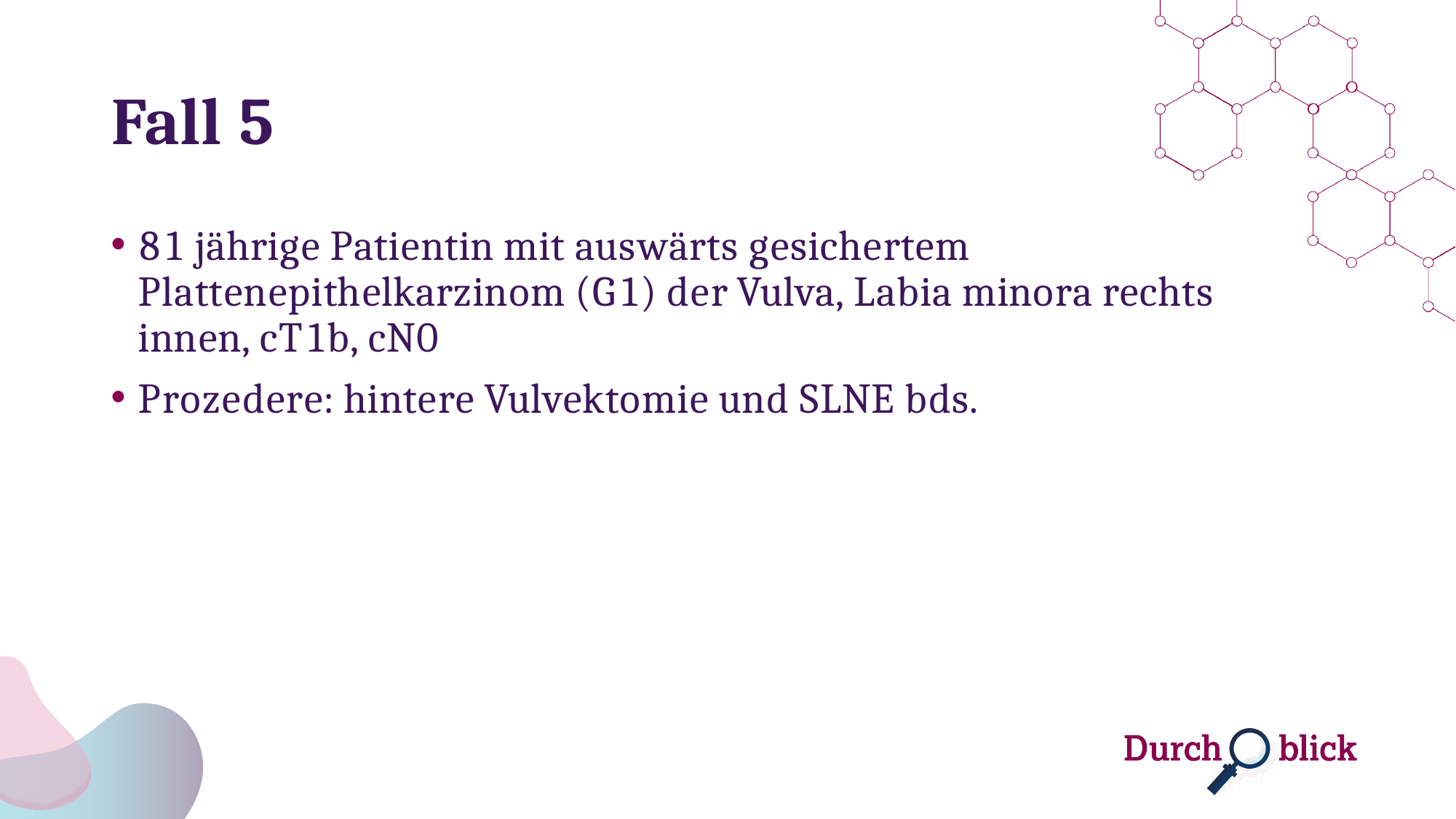

# Fall 5
81 jährige Patientin mit auswärts gesichertem Plattenepithelkarzinom (G1) der Vulva, Labia minora rechts innen, cT1b, cN0
Prozedere: hintere Vulvektomie und SLNE bds.